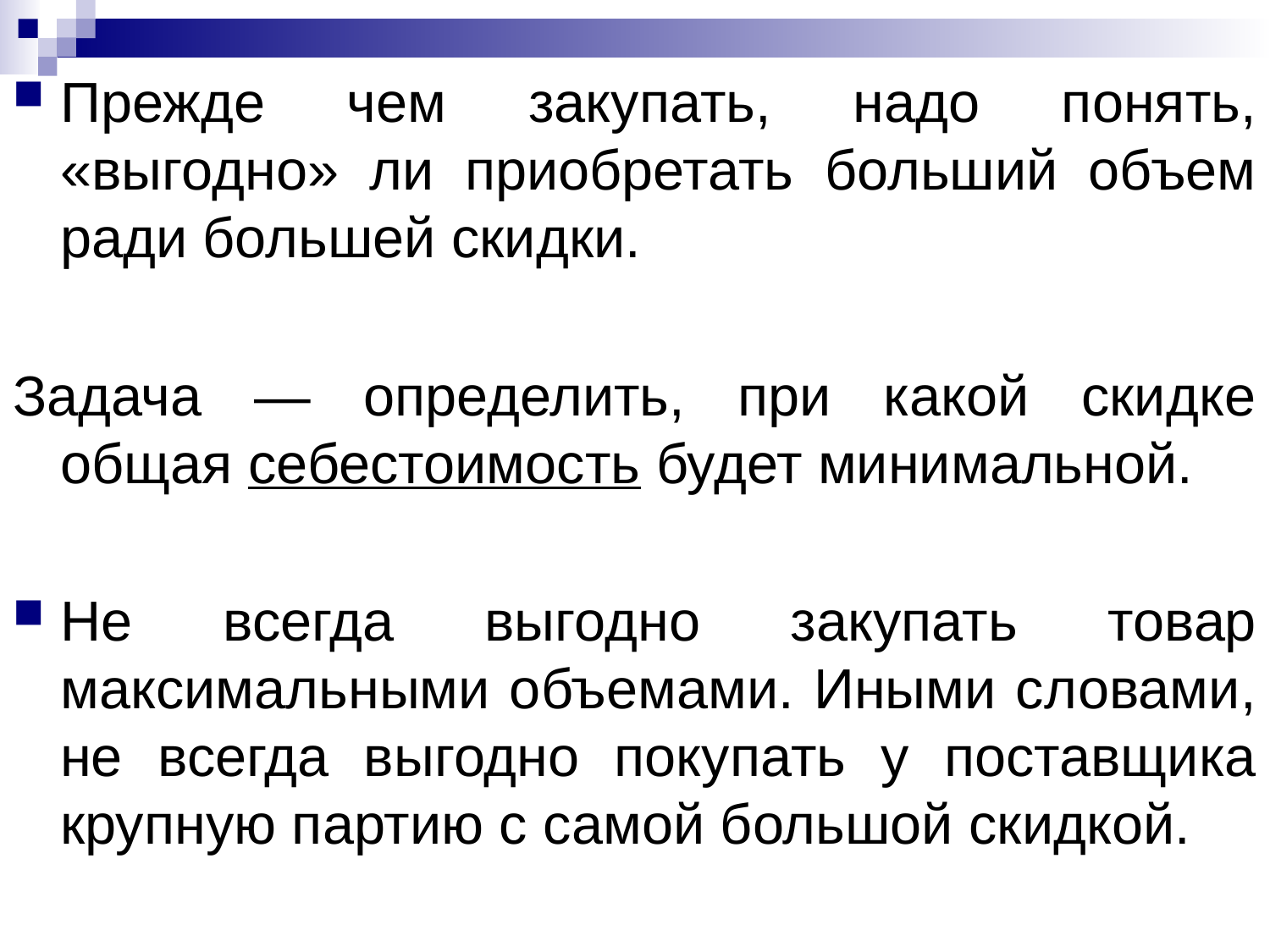

Прежде чем закупать, надо понять, «выгодно» ли приобретать больший объем ради большей скидки.

Задача — определить, при какой скидке общая себестоимость будет минимальной.

Не всегда выгодно закупать товар максимальными объемами. Иными словами, не всегда выгодно покупать у поставщика крупную партию с самой большой скидкой.